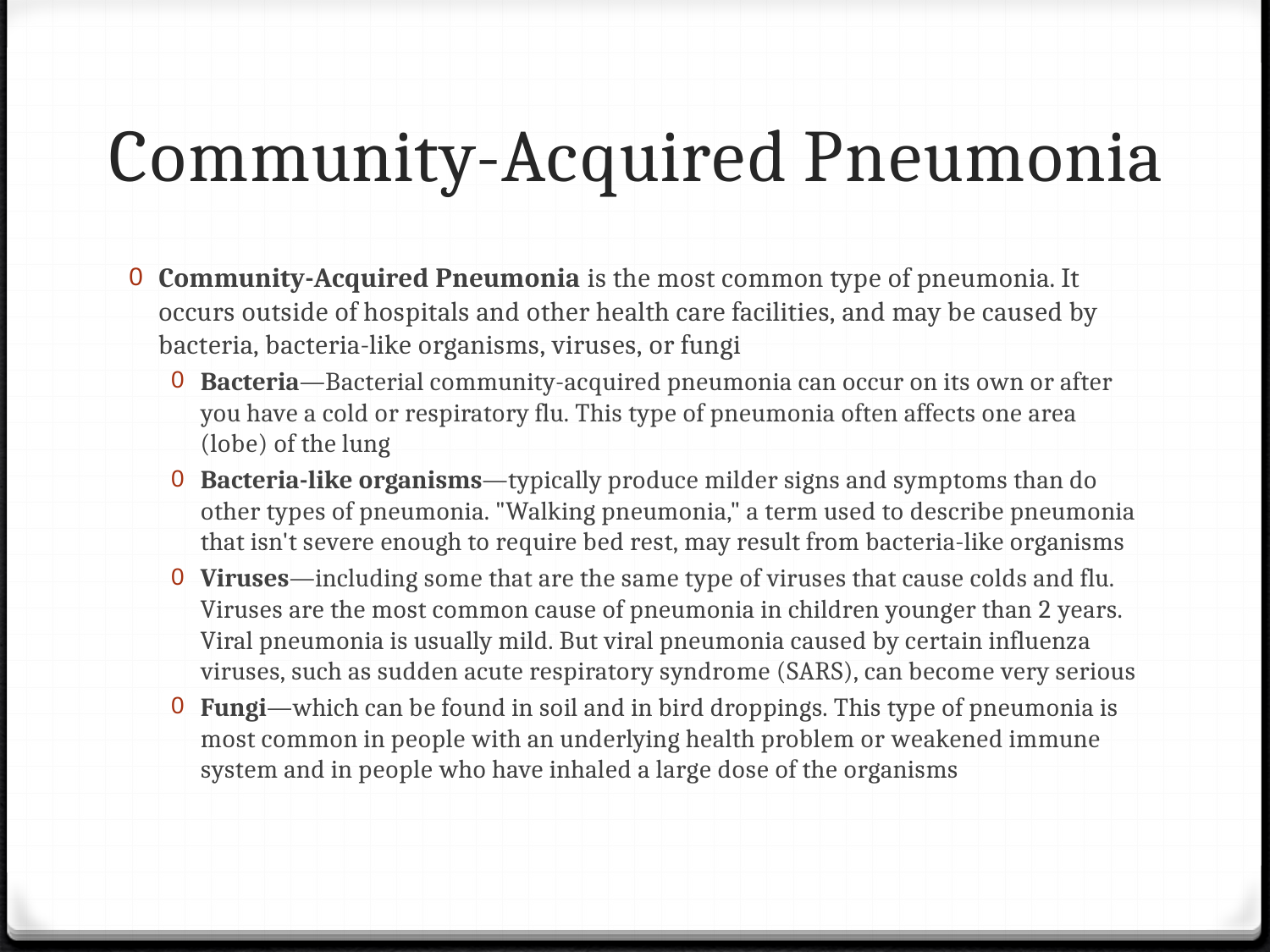

# Community-Acquired Pneumonia
Community-Acquired Pneumonia is the most common type of pneumonia. It occurs outside of hospitals and other health care facilities, and may be caused by bacteria, bacteria-like organisms, viruses, or fungi
Bacteria—Bacterial community-acquired pneumonia can occur on its own or after you have a cold or respiratory flu. This type of pneumonia often affects one area (lobe) of the lung
Bacteria-like organisms—typically produce milder signs and symptoms than do other types of pneumonia. "Walking pneumonia," a term used to describe pneumonia that isn't severe enough to require bed rest, may result from bacteria-like organisms
Viruses—including some that are the same type of viruses that cause colds and flu. Viruses are the most common cause of pneumonia in children younger than 2 years. Viral pneumonia is usually mild. But viral pneumonia caused by certain influenza viruses, such as sudden acute respiratory syndrome (SARS), can become very serious
Fungi—which can be found in soil and in bird droppings. This type of pneumonia is most common in people with an underlying health problem or weakened immune system and in people who have inhaled a large dose of the organisms